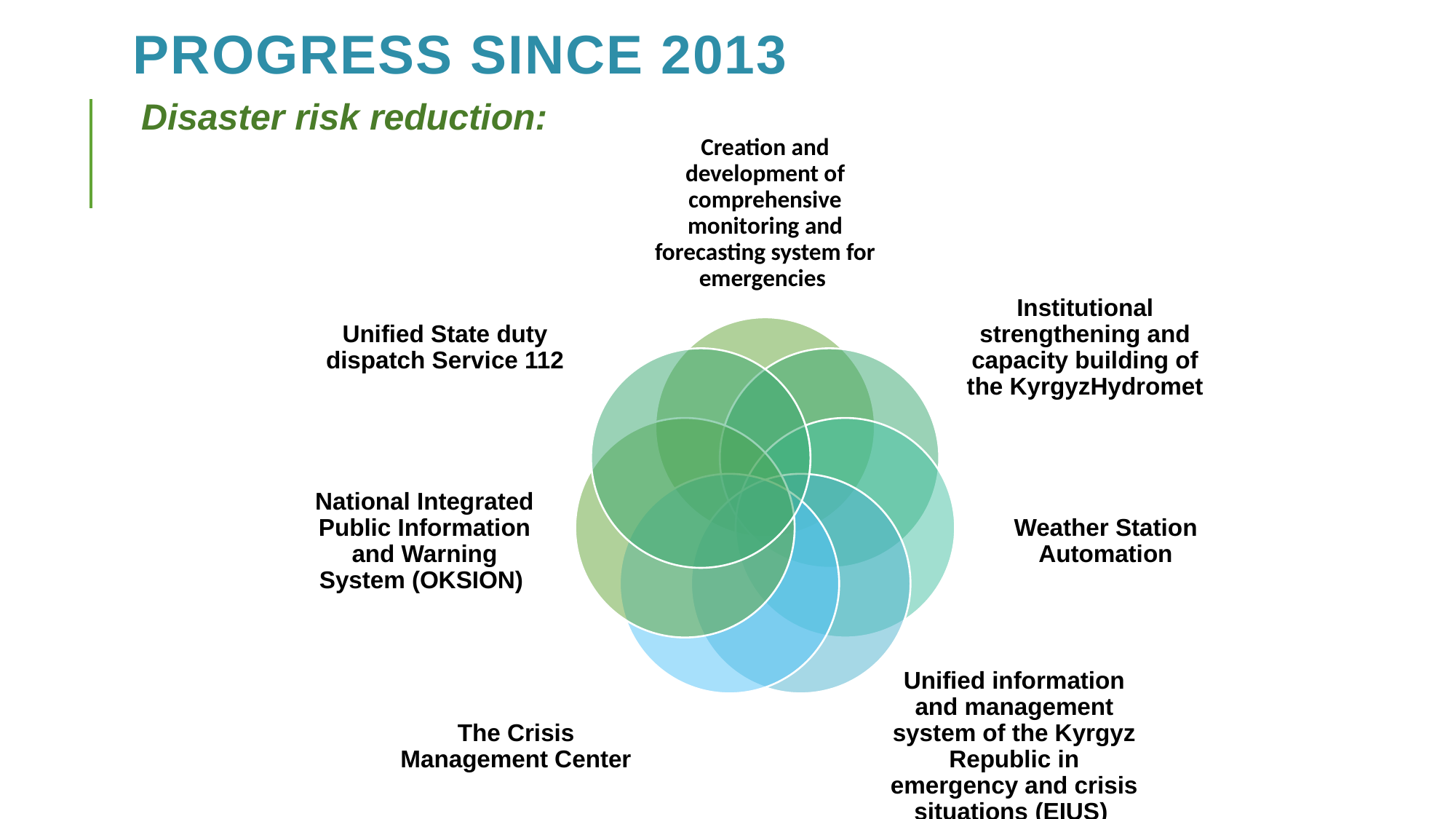

# progress since 2013
Disaster risk reduction:
Creation and development of comprehensive monitoring and forecasting system for emergencies
Institutional strengthening and capacity building of the KyrgyzHydromet
Weather Station Automation
Unified information and management system of the Kyrgyz Republic in emergency and crisis situations (EIUS)
The Crisis Management Center
National Integrated Public Information and Warning System (OKSION)
Unified State duty dispatch Service 112